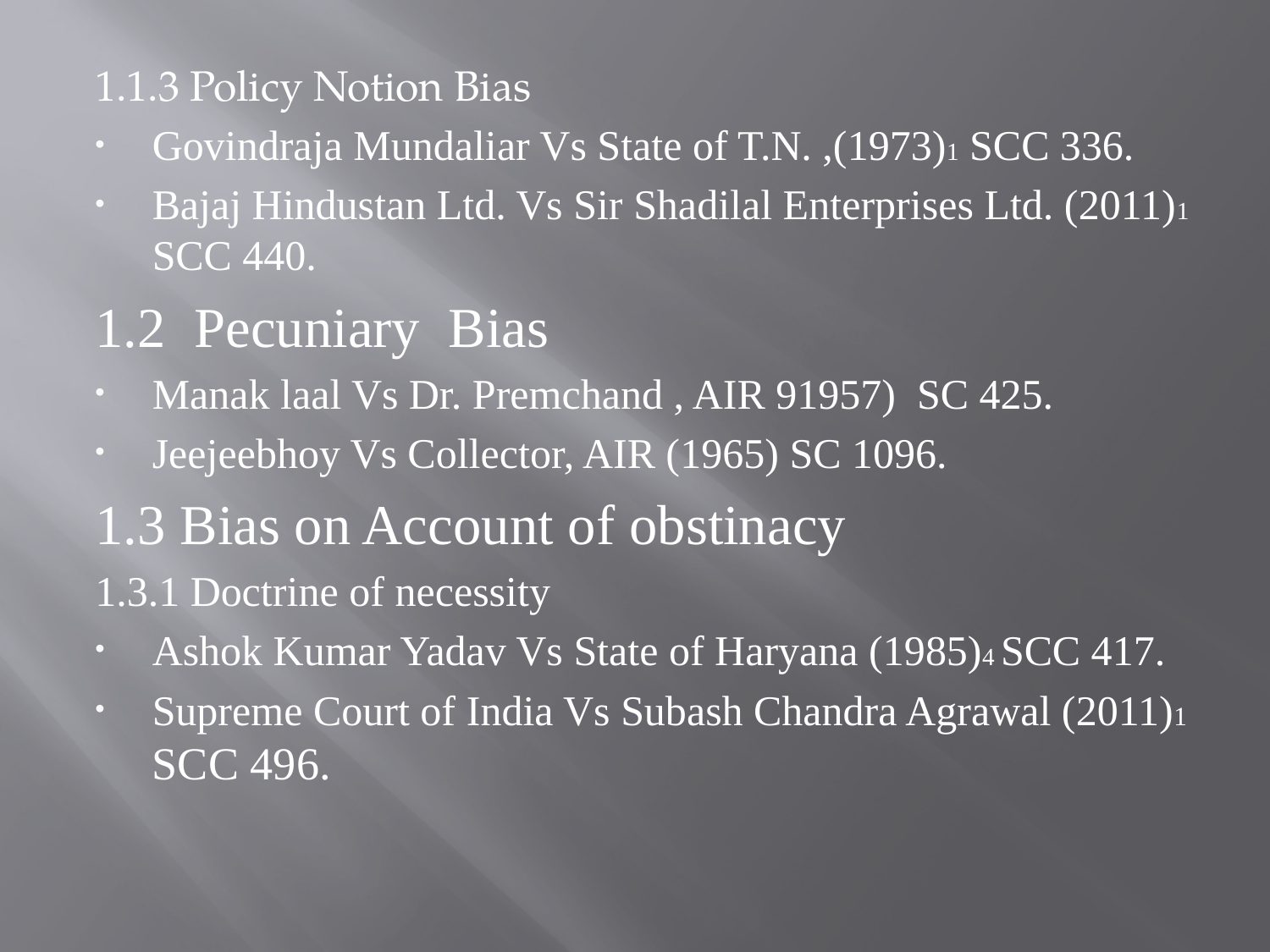

1.1.3 Policy Notion Bias
Govindraja Mundaliar Vs State of T.N. ,(1973)1 SCC 336.
Bajaj Hindustan Ltd. Vs Sir Shadilal Enterprises Ltd. (2011)1 SCC 440.
1.2  Pecuniary  Bias
Manak laal Vs Dr. Premchand , AIR 91957)  SC 425.
Jeejeebhoy Vs Collector, AIR (1965) SC 1096.
1.3 Bias on Account of obstinacy
1.3.1 Doctrine of necessity
Ashok Kumar Yadav Vs State of Haryana (1985)4 SCC 417.
Supreme Court of India Vs Subash Chandra Agrawal (2011)1 SCC 496.